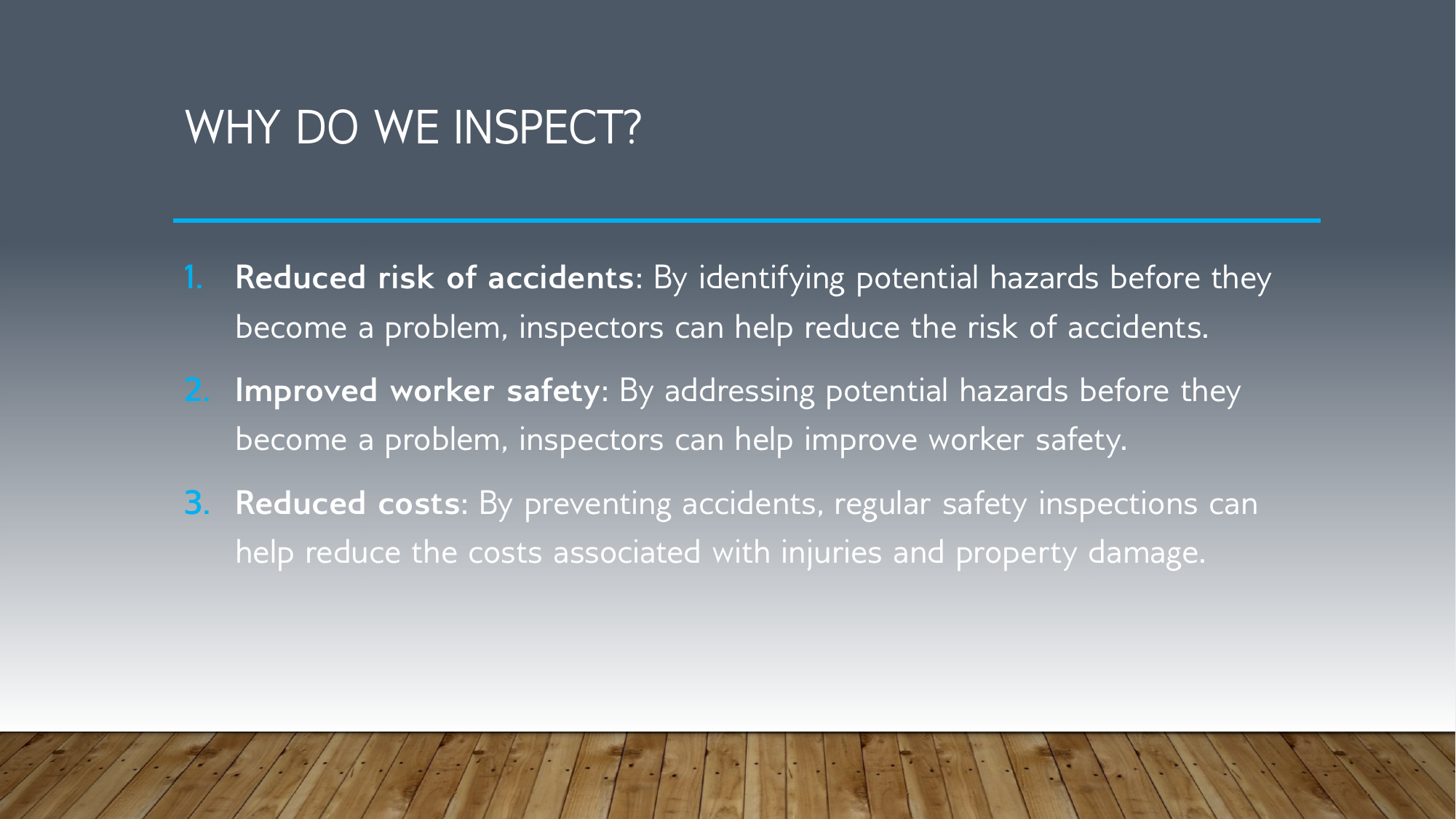

# Why do we inspect?
Reduced risk of accidents: By identifying potential hazards before they become a problem, inspectors can help reduce the risk of accidents.
Improved worker safety: By addressing potential hazards before they become a problem, inspectors can help improve worker safety.
Reduced costs: By preventing accidents, regular safety inspections can help reduce the costs associated with injuries and property damage.